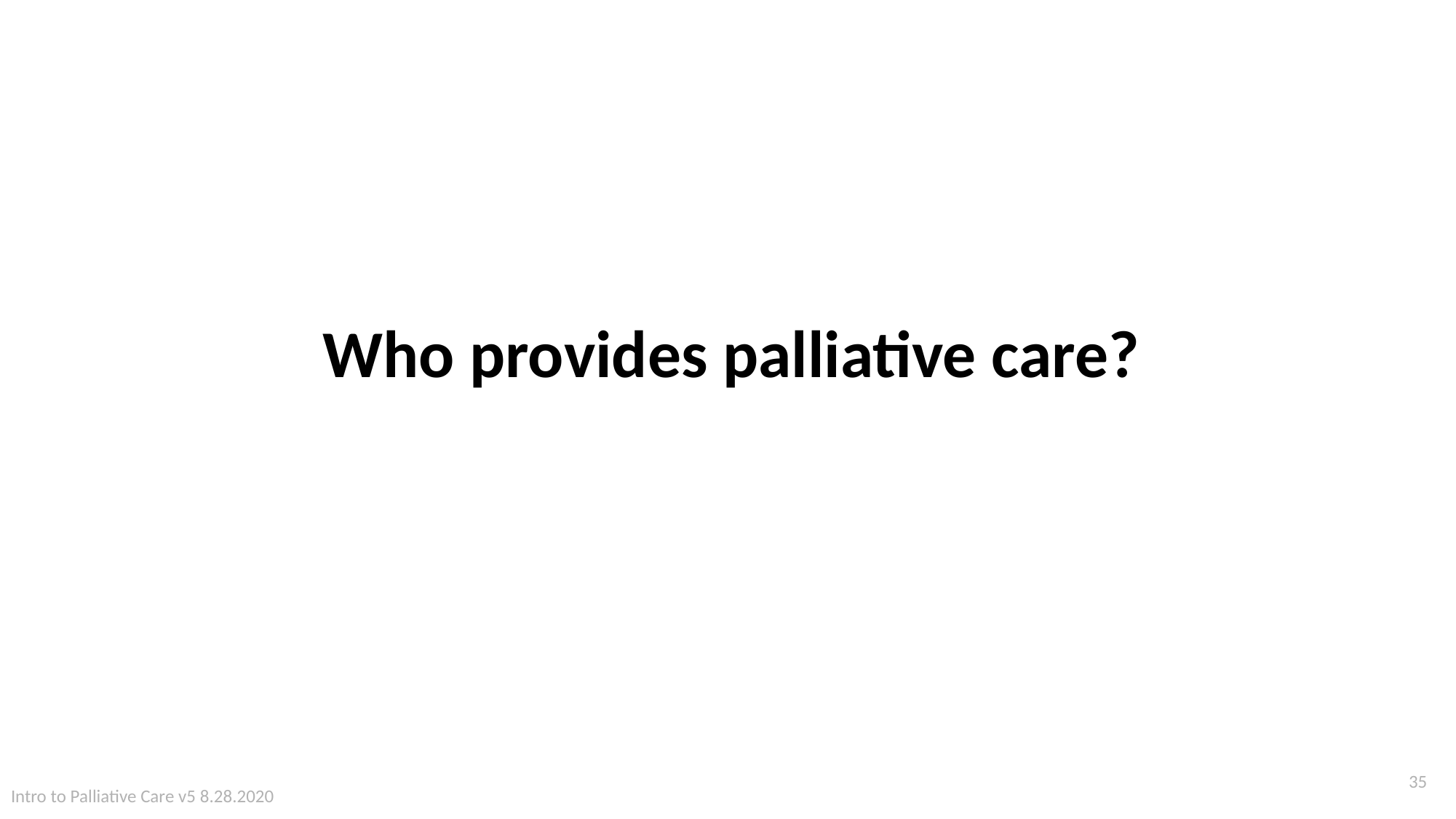

# Who provides palliative care?
35
Intro to Palliative Care v5 8.28.2020